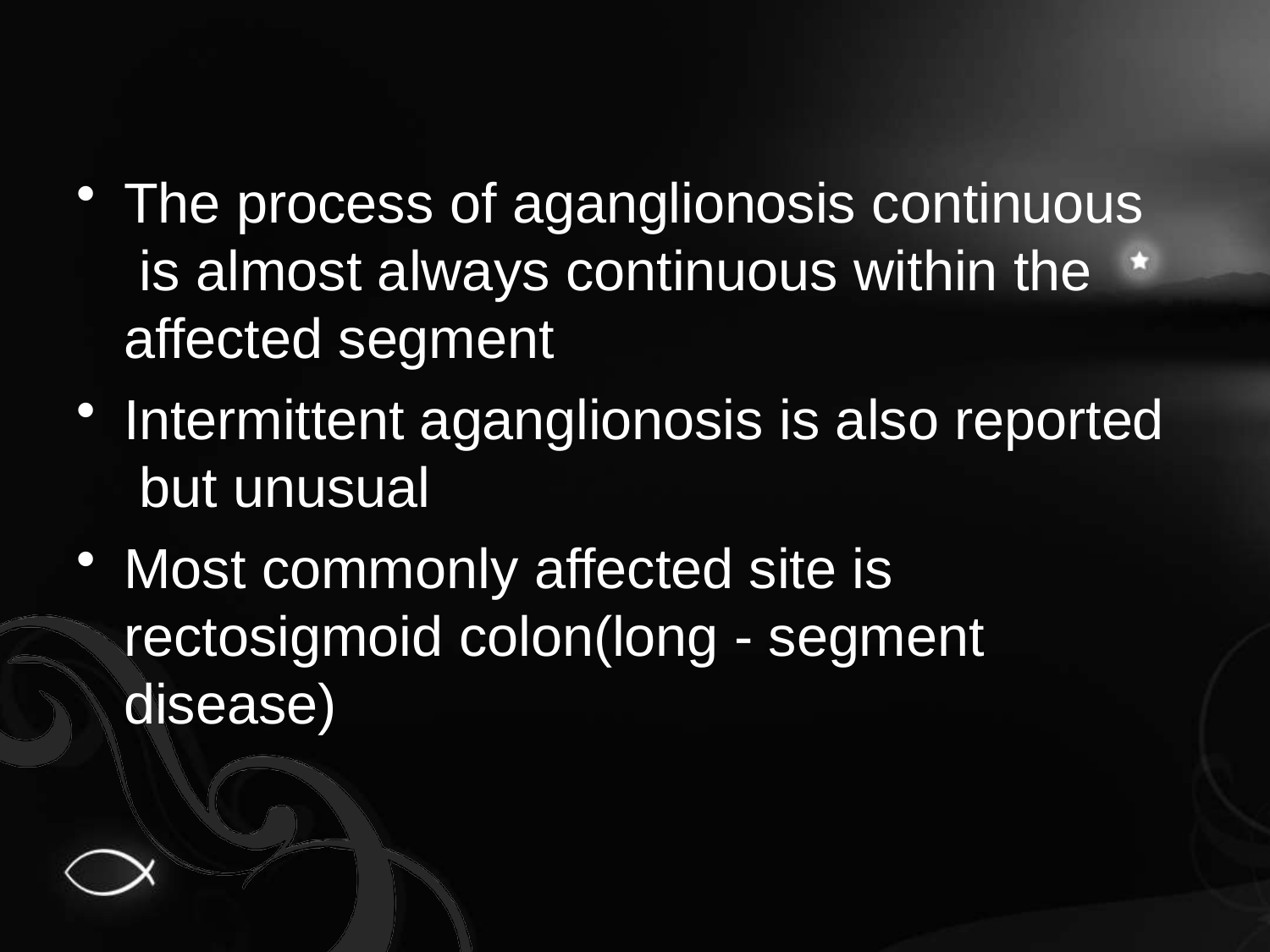

The process of aganglionosis continuous  is almost always continuous within the  affected segment
Intermittent aganglionosis is also reported  but unusual
Most commonly affected site is  rectosigmoid colon(long - segment  disease)